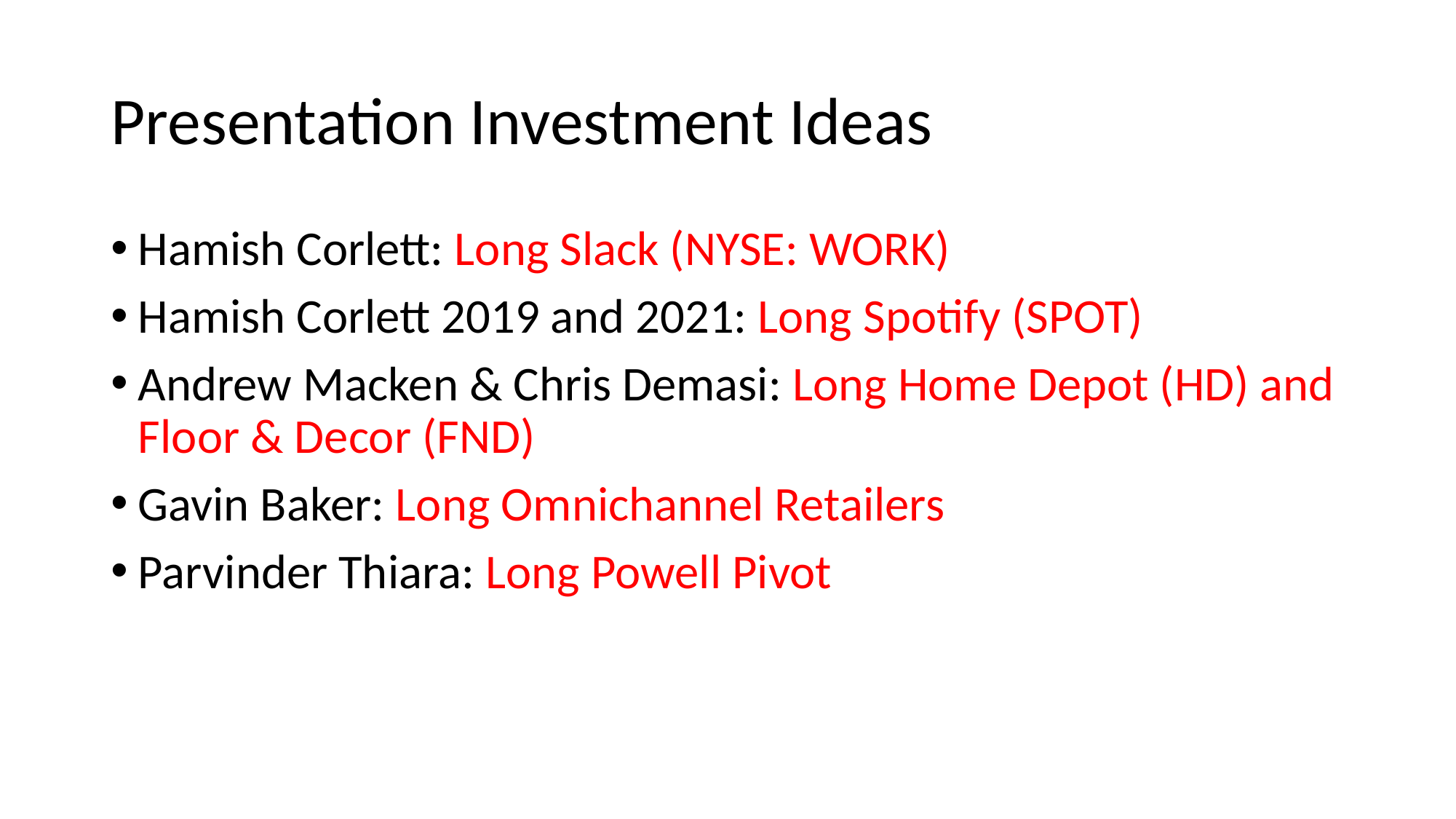

# Presentation Investment Ideas
Hamish Corlett: Long Slack (NYSE: WORK)
Hamish Corlett 2019 and 2021: Long Spotify (SPOT)
Andrew Macken & Chris Demasi: Long Home Depot (HD) and Floor & Decor (FND)
Gavin Baker: Long Omnichannel Retailers
Parvinder Thiara: Long Powell Pivot